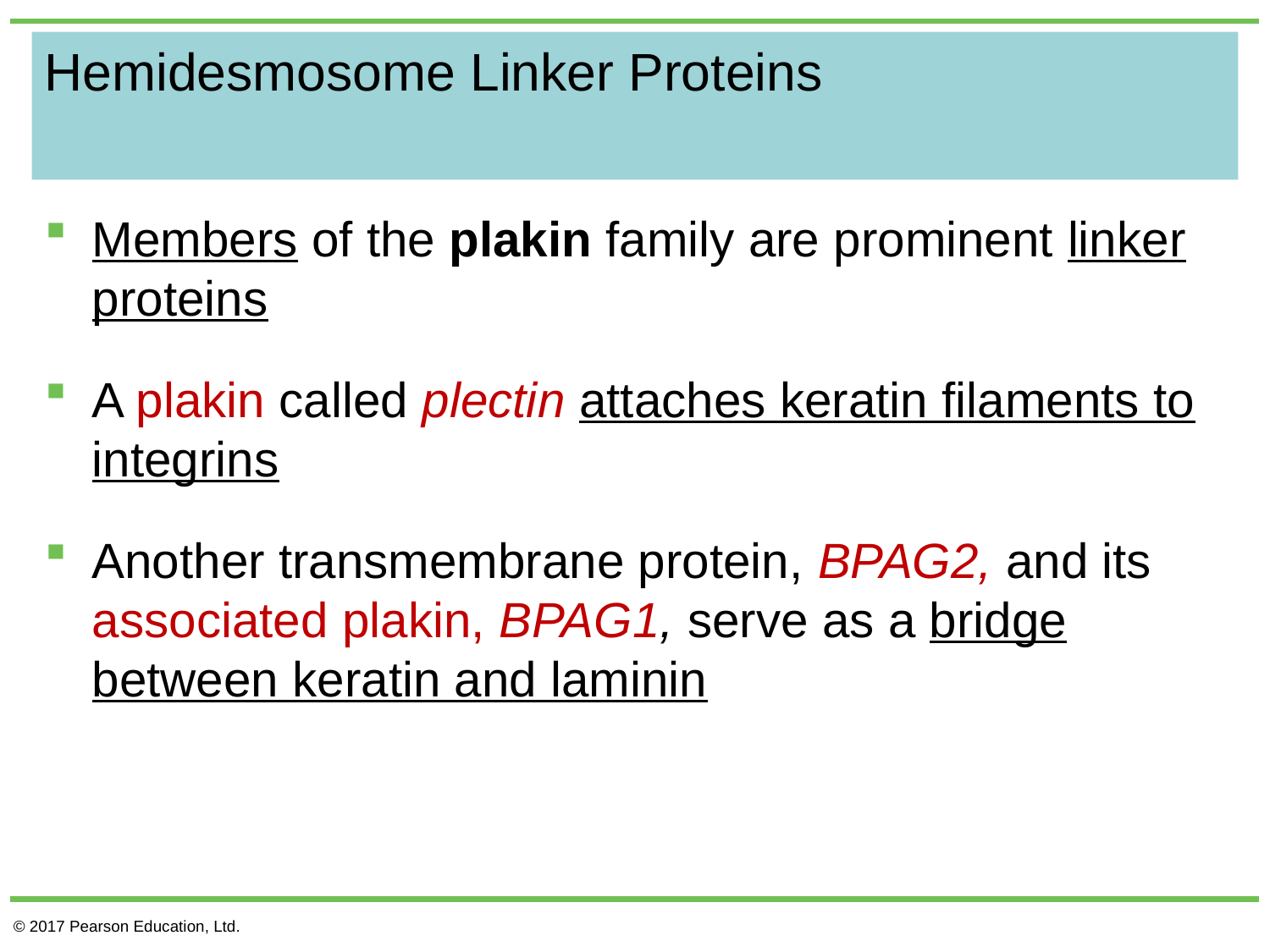

# Hemidesmosome Linker Proteins
Members of the plakin family are prominent linker proteins
A plakin called plectin attaches keratin filaments to integrins
Another transmembrane protein, BPAG2, and its associated plakin, BPAG1, serve as a bridge between keratin and laminin

© 2017 Pearson Education, Ltd.